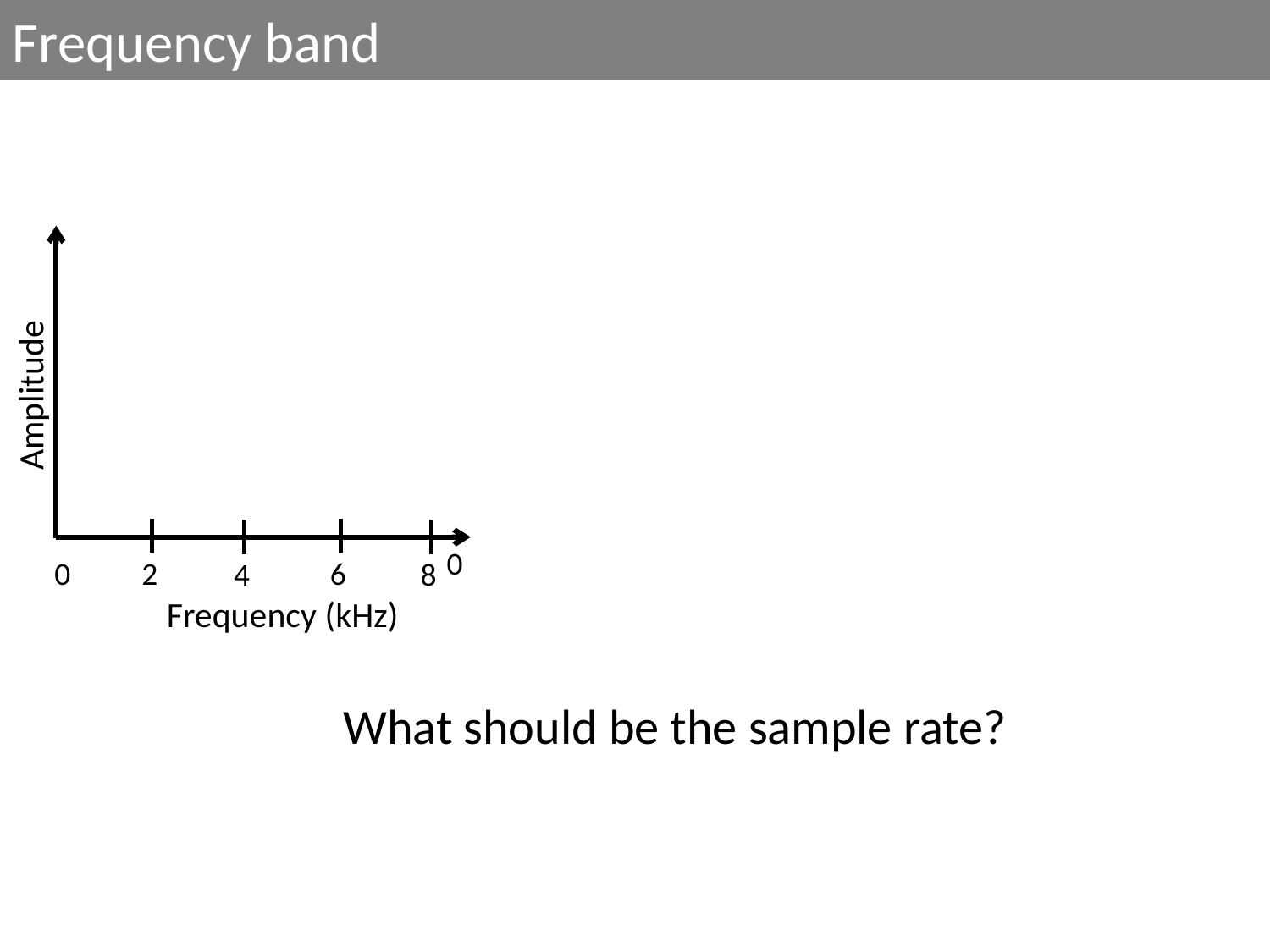

Frequency band
Amplitude
2
6
4
8
   0
   0
Frequency (kHz)
What should be the sample rate?